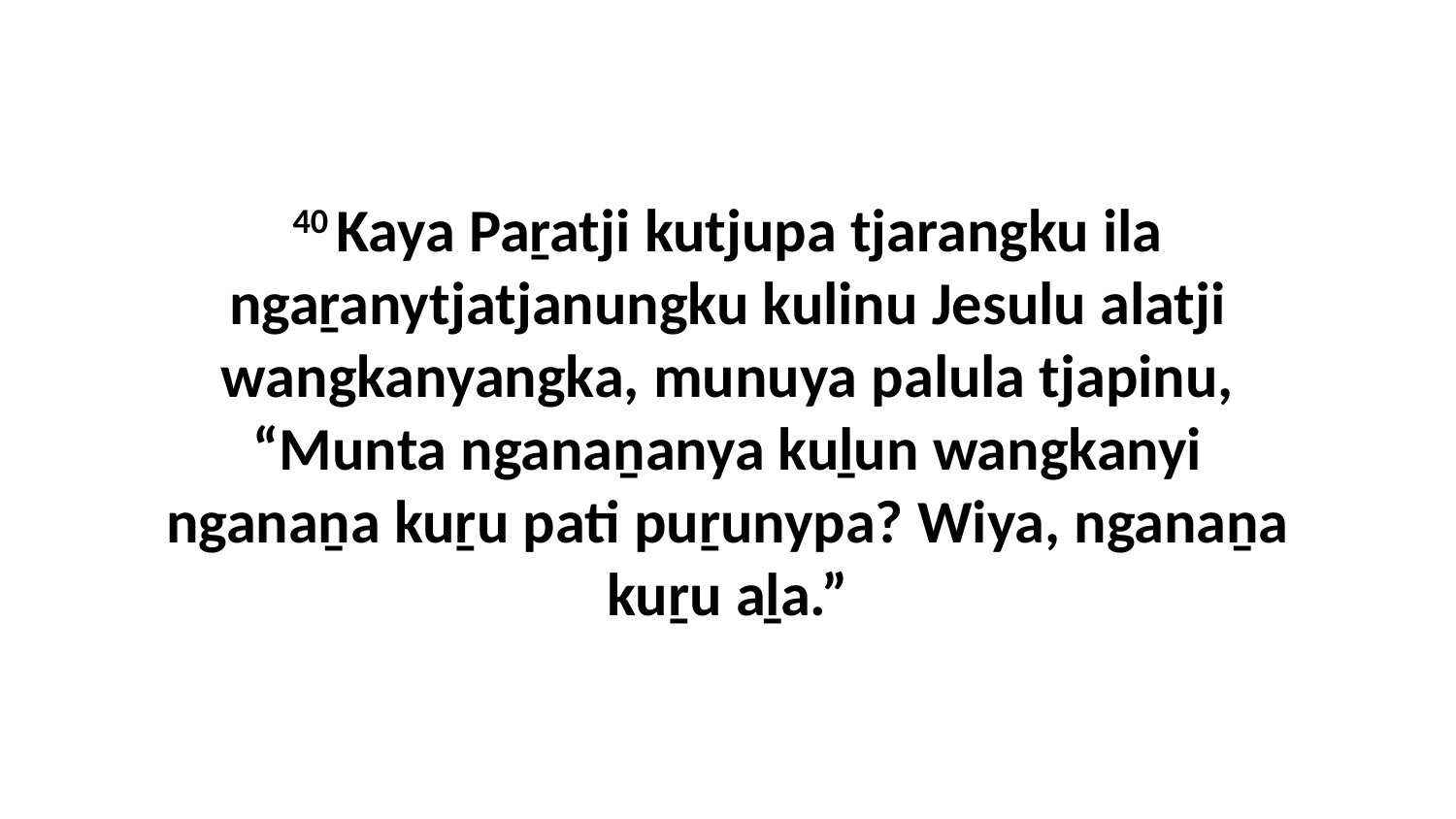

40 Kaya Paṟatji kutjupa tjarangku ila ngaṟanytjatjanungku kulinu Jesulu alatji wangkanyangka, munuya palula tjapinu, “Munta nganaṉanya kuḻun wangkanyi nganaṉa kuṟu pati puṟunypa? Wiya, nganaṉa kuṟu aḻa.”